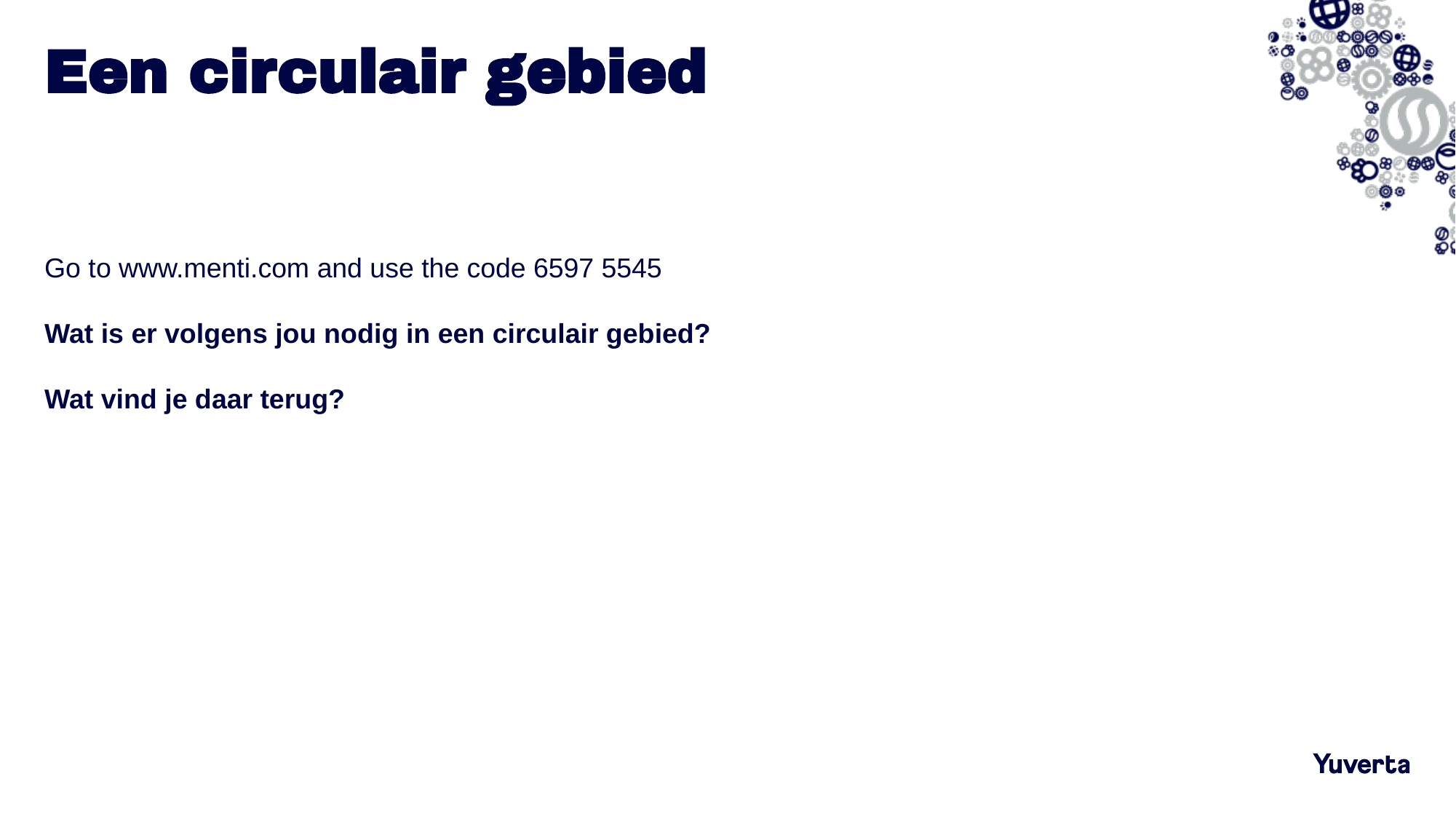

# Een circulair gebied
Go to www.menti.com and use the code 6597 5545

Wat is er volgens jou nodig in een circulair gebied?

Wat vind je daar terug?